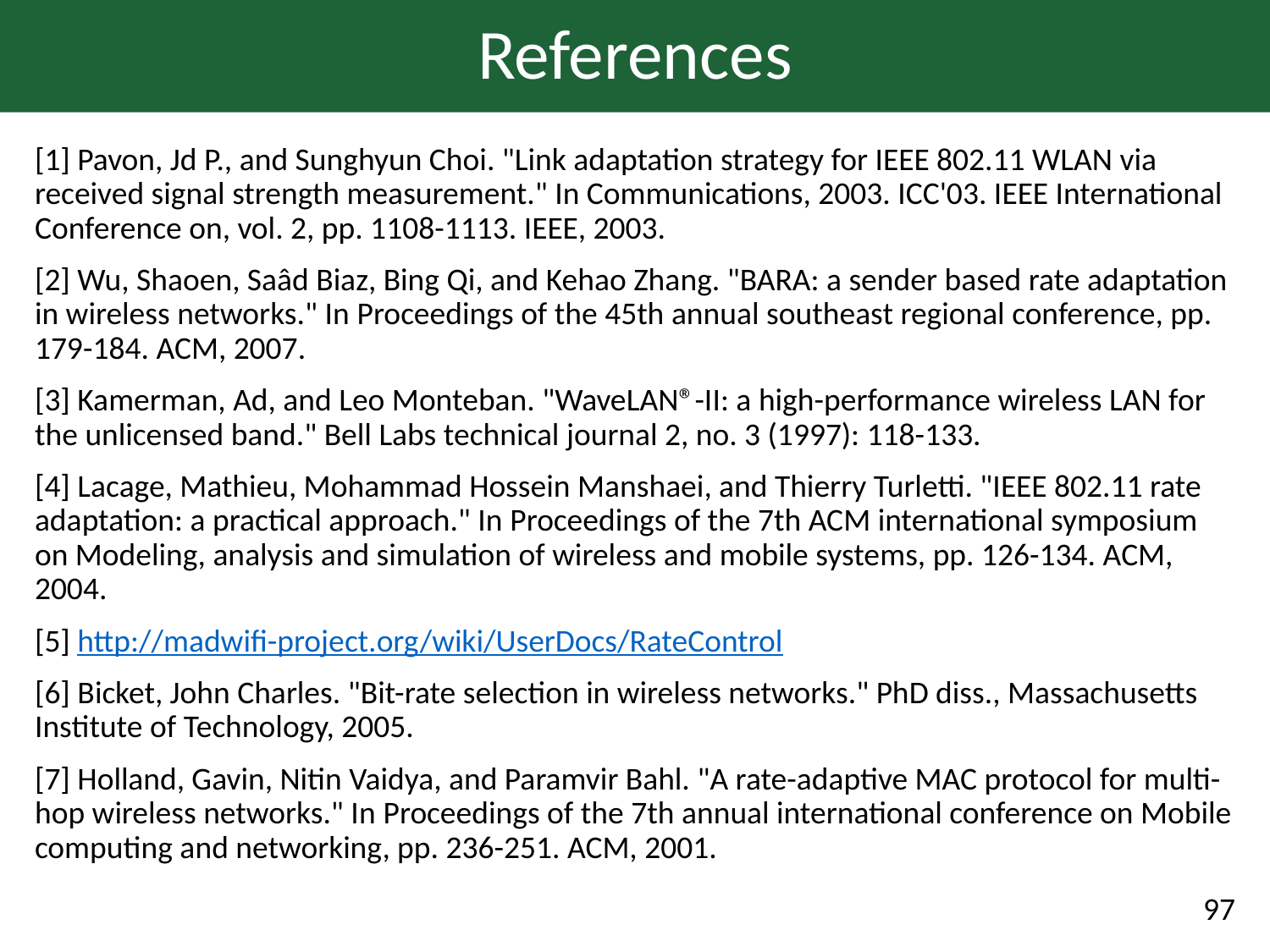

# References
[1] Pavon, Jd P., and Sunghyun Choi. "Link adaptation strategy for IEEE 802.11 WLAN via received signal strength measurement." In Communications, 2003. ICC'03. IEEE International Conference on, vol. 2, pp. 1108-1113. IEEE, 2003.
[2] Wu, Shaoen, Saâd Biaz, Bing Qi, and Kehao Zhang. "BARA: a sender based rate adaptation in wireless networks." In Proceedings of the 45th annual southeast regional conference, pp. 179-184. ACM, 2007.
[3] Kamerman, Ad, and Leo Monteban. "WaveLAN®-II: a high-performance wireless LAN for the unlicensed band." Bell Labs technical journal 2, no. 3 (1997): 118-133.
[4] Lacage, Mathieu, Mohammad Hossein Manshaei, and Thierry Turletti. "IEEE 802.11 rate adaptation: a practical approach." In Proceedings of the 7th ACM international symposium on Modeling, analysis and simulation of wireless and mobile systems, pp. 126-134. ACM, 2004.
[5] http://madwifi-project.org/wiki/UserDocs/RateControl
[6] Bicket, John Charles. "Bit-rate selection in wireless networks." PhD diss., Massachusetts Institute of Technology, 2005.
[7] Holland, Gavin, Nitin Vaidya, and Paramvir Bahl. "A rate-adaptive MAC protocol for multi-hop wireless networks." In Proceedings of the 7th annual international conference on Mobile computing and networking, pp. 236-251. ACM, 2001.
97